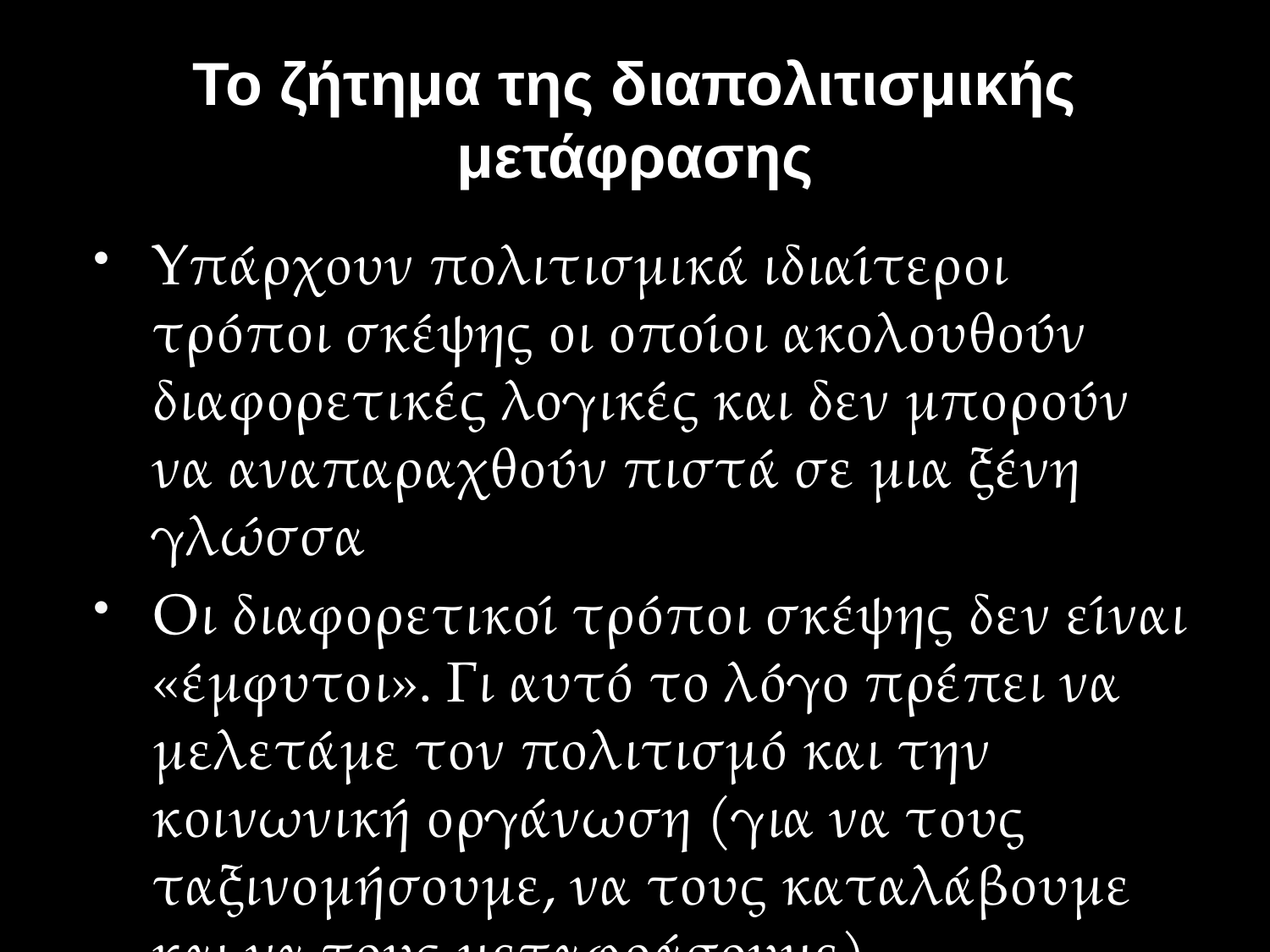

# Το ζήτημα της διαπολιτισμικής μετάφρασης
Υπάρχουν πολιτισμικά ιδιαίτεροι τρόποι σκέψης οι οποίοι ακολουθούν διαφορετικές λογικές και δεν μπορούν να αναπαραχθούν πιστά σε μια ξένη γλώσσα
Οι διαφορετικοί τρόποι σκέψης δεν είναι «έμφυτοι». Γι αυτό το λόγο πρέπει να μελετάμε τον πολιτισμό και την κοινωνική οργάνωση (για να τους ταξινομήσουμε, να τους καταλάβουμε και να τους μεταφράσουμε)